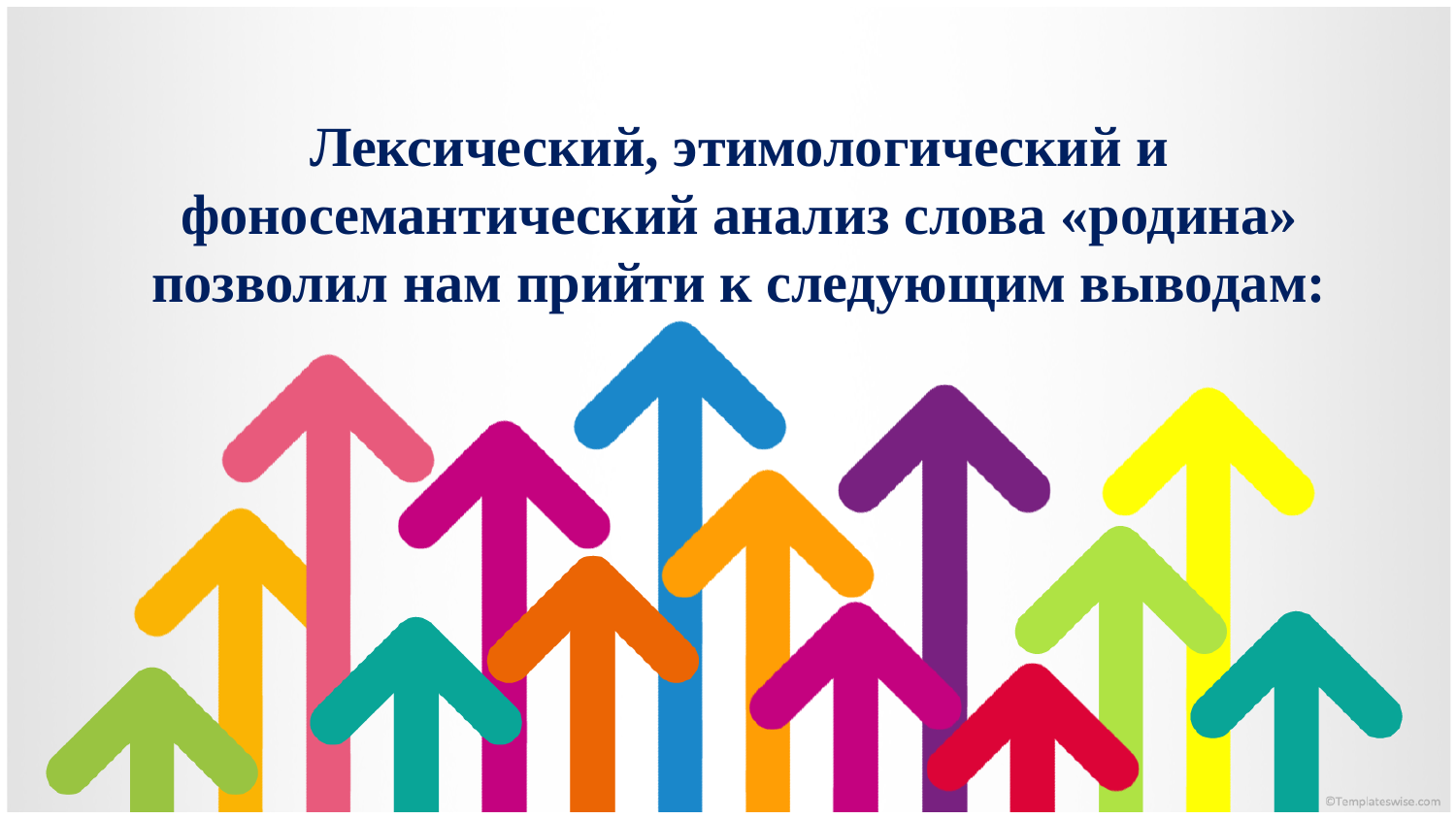

# Лексический, этимологический и фоносемантический анализ слова «родина» позволил нам прийти к следующим выводам: